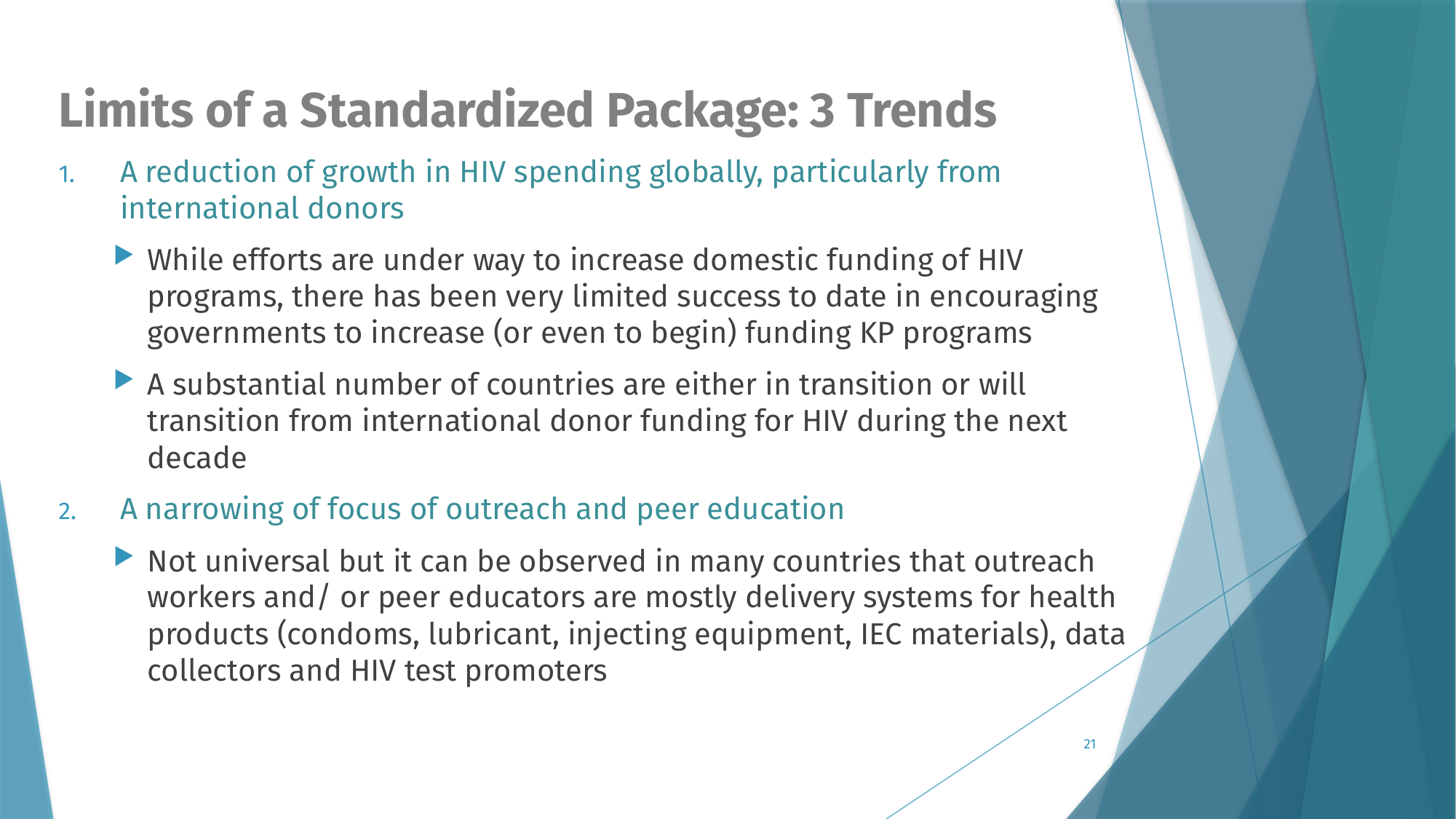

# Limits of a Standardized Package: 3 Trends
A reduction of growth in HIV spending globally, particularly from international donors
While efforts are under way to increase domestic funding of HIV programs, there has been very limited success to date in encouraging governments to increase (or even to begin) funding KP programs
A substantial number of countries are either in transition or will transition from international donor funding for HIV during the next decade
A narrowing of focus of outreach and peer education
Not universal but it can be observed in many countries that outreach workers and/ or peer educators are mostly delivery systems for health products (condoms, lubricant, injecting equipment, IEC materials), data collectors and HIV test promoters
21